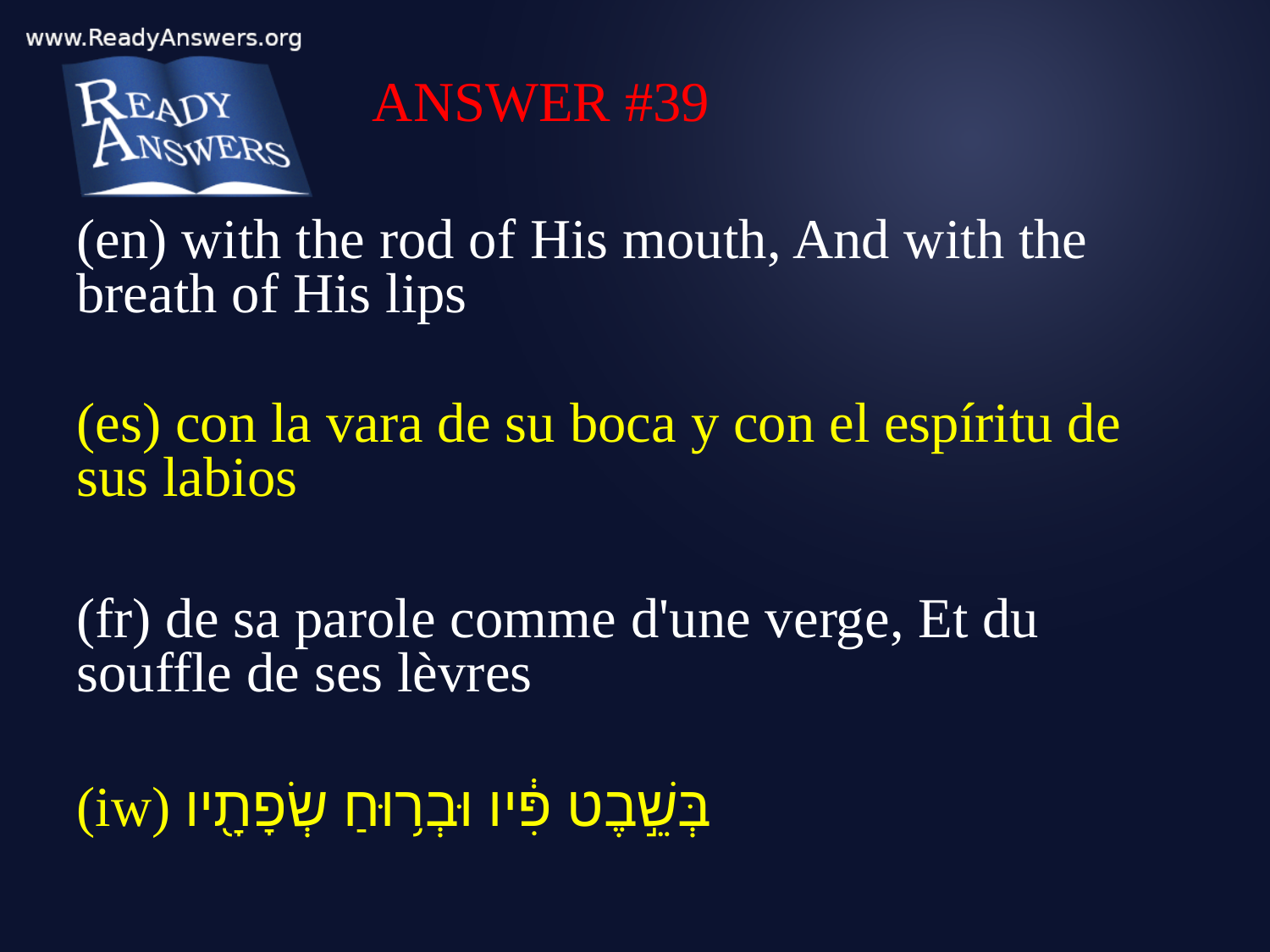

ANSWER #39
(en) with the rod of His mouth, And with the breath of His lips
(es) con la vara de su boca y con el espíritu de sus labios
(fr) de sa parole comme d'une verge, Et du souffle de ses lèvres
(iw) בְּשֵׁ֣בֶט פִּ֔יו וּבְר֥וּחַ שְׂפָתָ֖יו